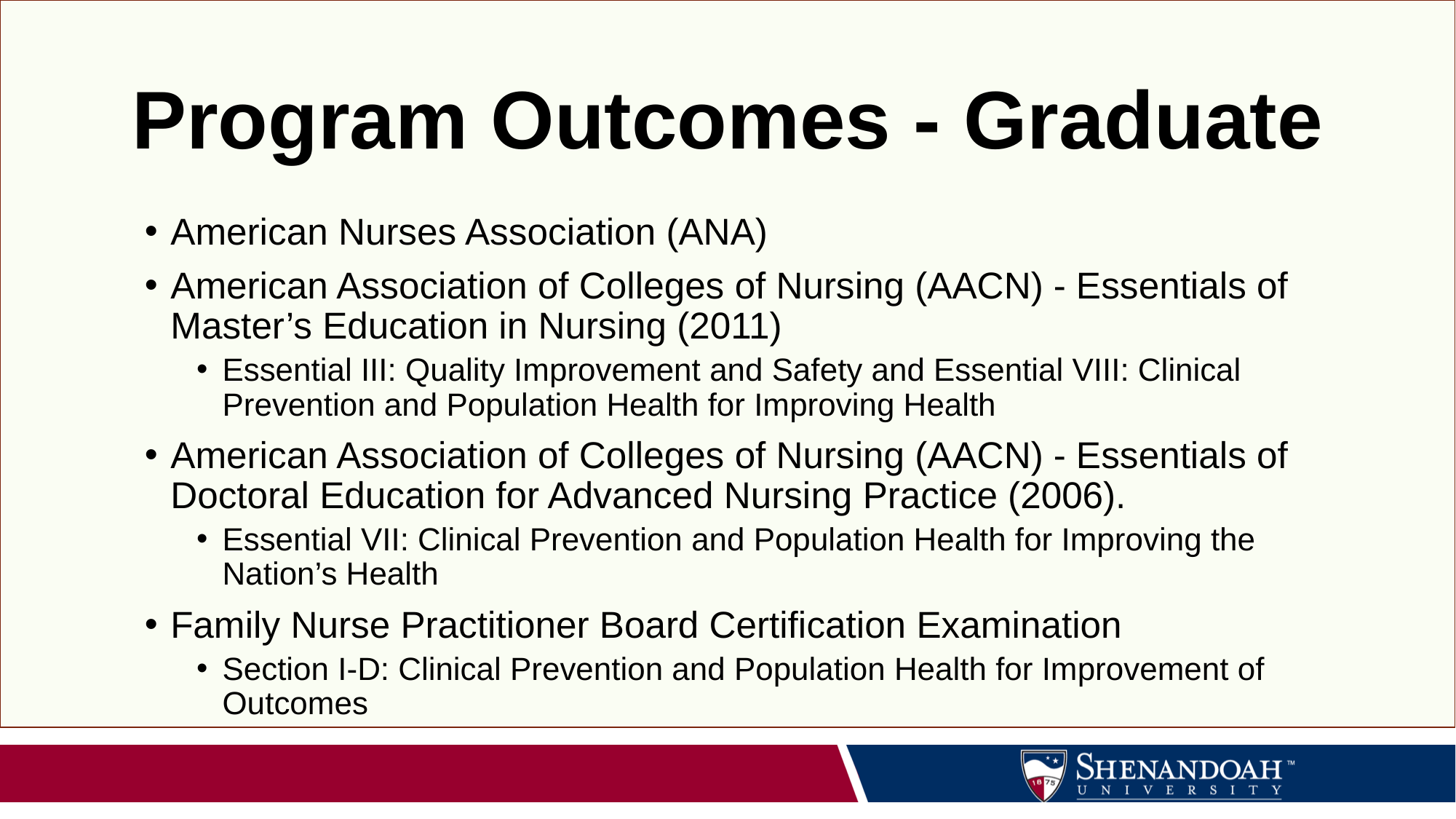

# Program Outcomes - Graduate

American Nurses Association (ANA)
American Association of Colleges of Nursing (AACN) - Essentials of Master’s Education in Nursing (2011)
Essential III: Quality Improvement and Safety and Essential VIII: Clinical Prevention and Population Health for Improving Health
American Association of Colleges of Nursing (AACN) - Essentials of Doctoral Education for Advanced Nursing Practice (2006).
Essential VII: Clinical Prevention and Population Health for Improving the Nation’s Health
Family Nurse Practitioner Board Certification Examination
Section I-D: Clinical Prevention and Population Health for Improvement of Outcomes